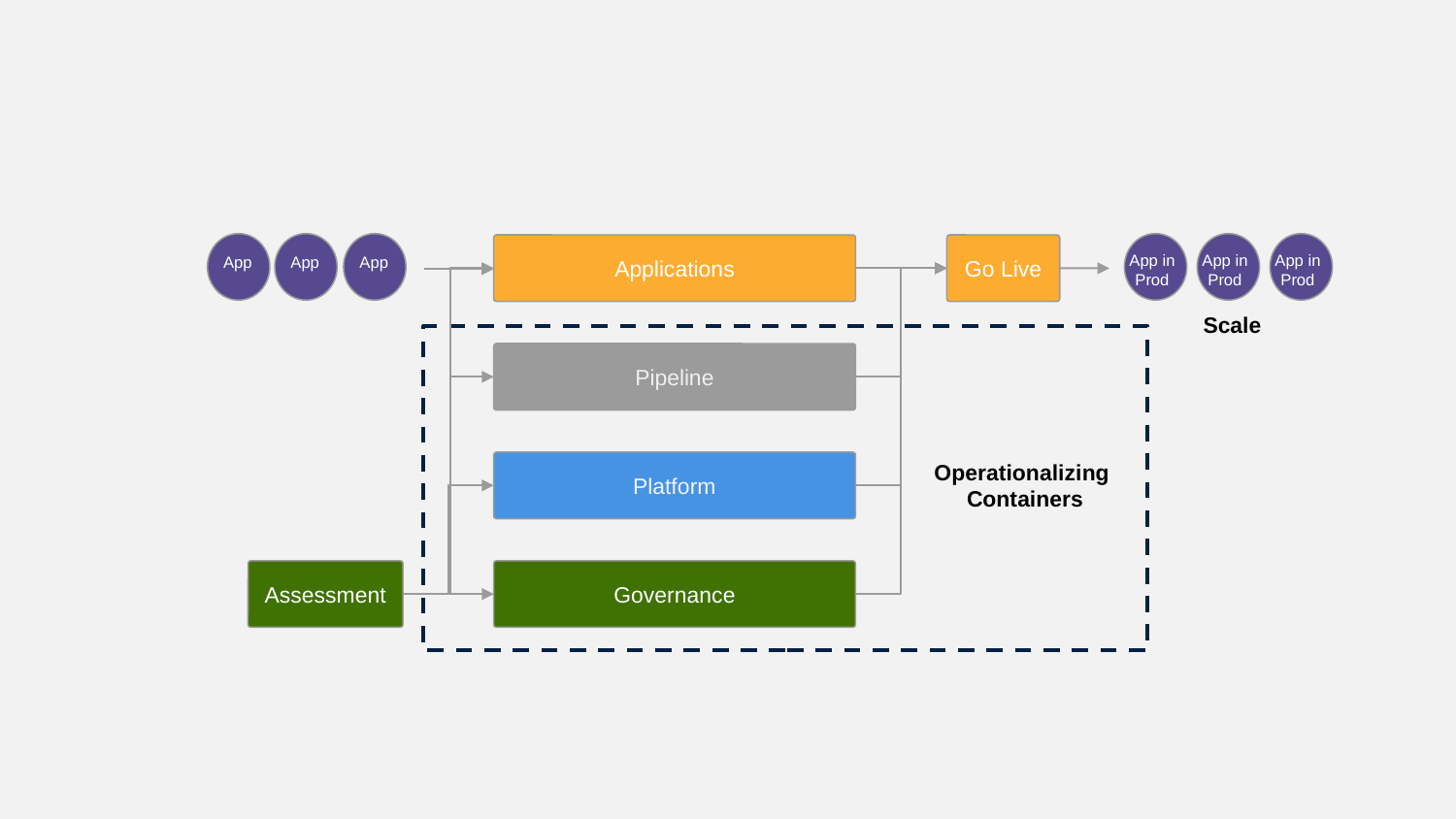

App

App

App

App in
Prod

App in
Prod

App in
Prod
Applications
Go Live
Scale

Pipeline
Operationalizing
Containers
Platform
Assessment
Governance